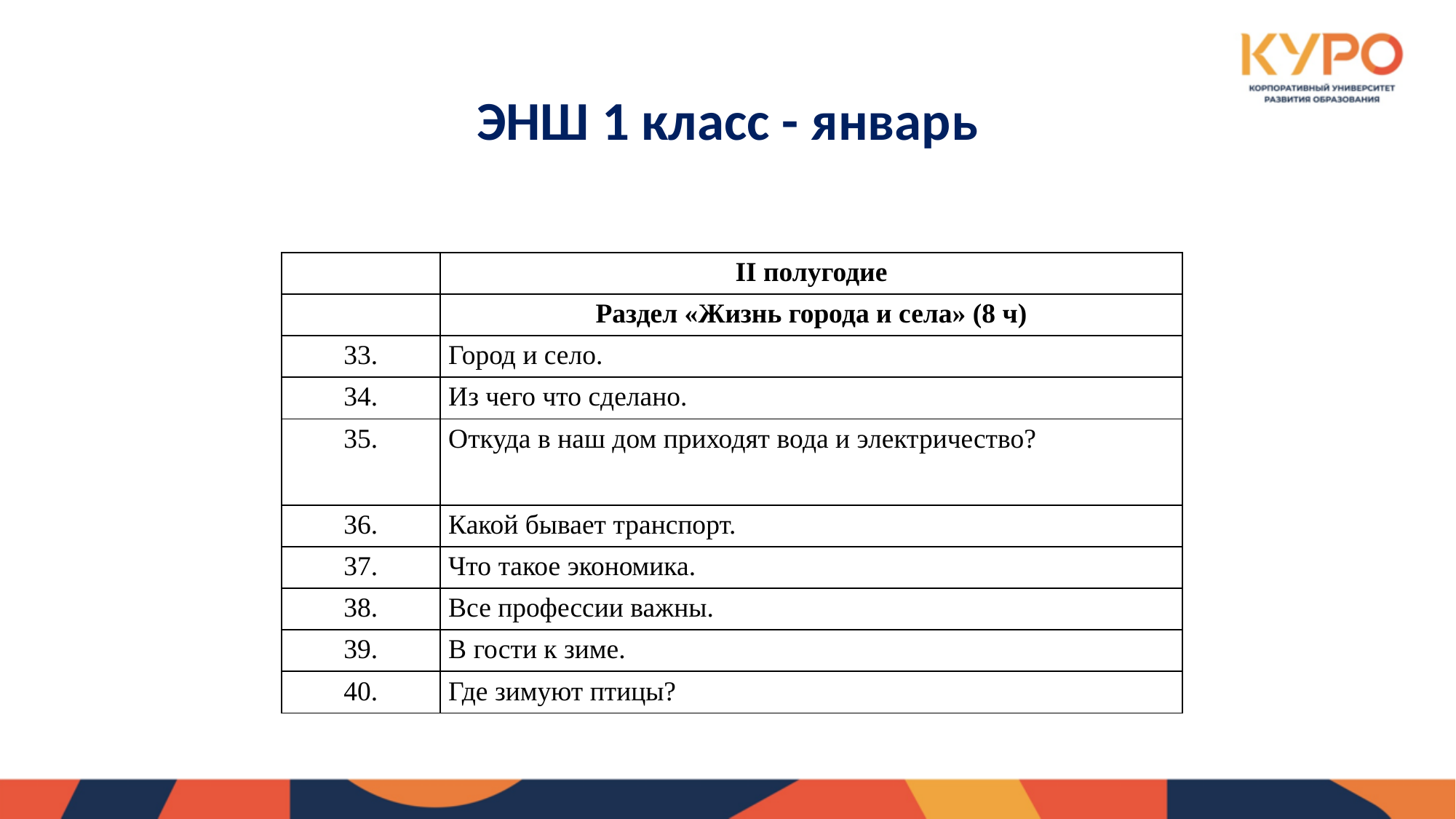

# ЭНШ 1 класс - январь
|  | II полугодие |
| --- | --- |
|  | Раздел «Жизнь города и села» (8 ч) |
| 33. | Город и село. |
| 34. | Из чего что сделано. |
| 35. | Откуда в наш дом приходят вода и электричество? |
| 36. | Какой бывает транспорт. |
| 37. | Что такое экономика. |
| 38. | Все профессии важны. |
| 39. | В гости к зиме. |
| 40. | Где зимуют птицы? |